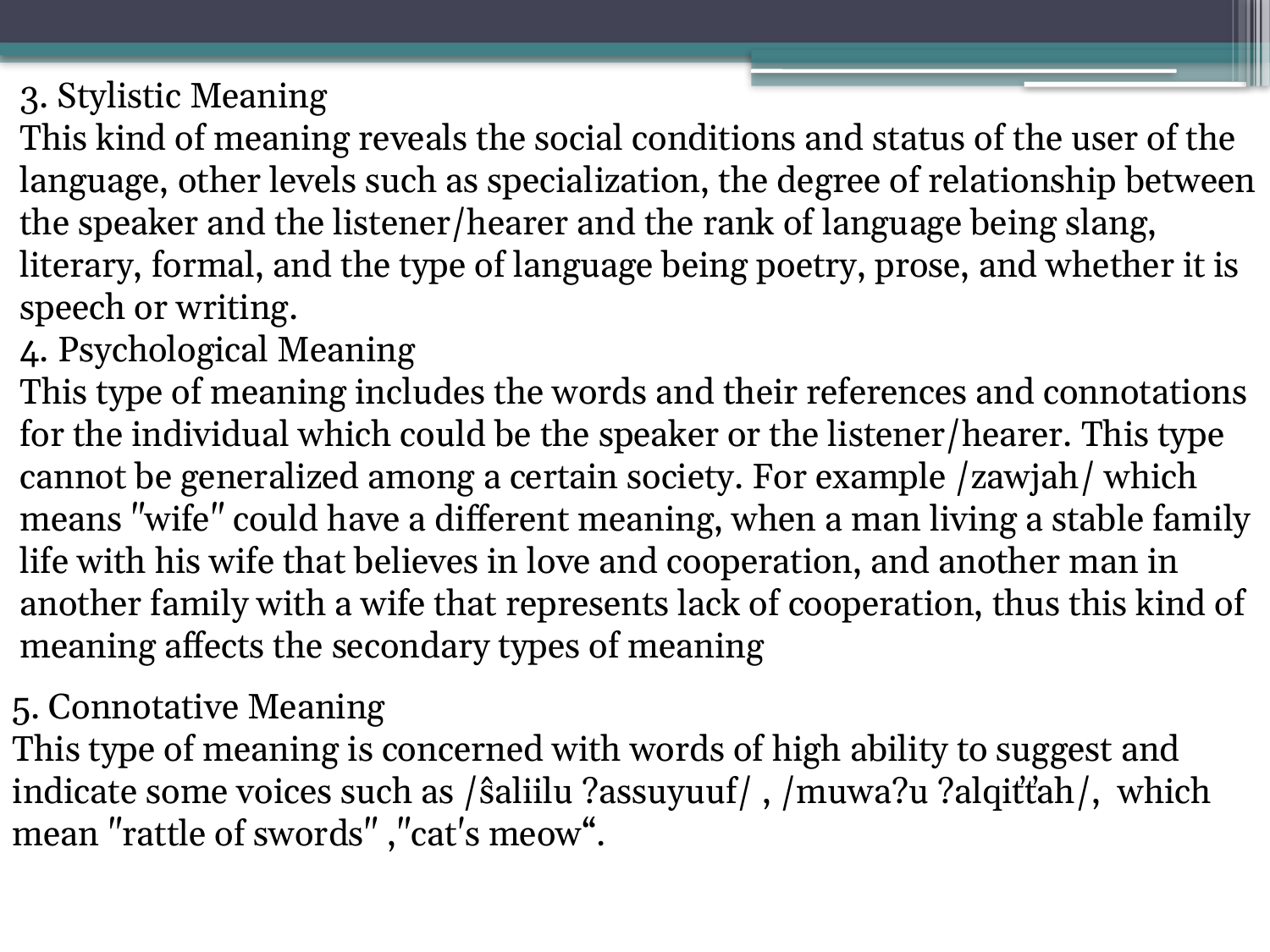

3. Stylistic Meaning
This kind of meaning reveals the social conditions and status of the user of the language, other levels such as specialization, the degree of relationship between the speaker and the listener/hearer and the rank of language being slang, literary, formal, and the type of language being poetry, prose, and whether it is speech or writing.
4. Psychological Meaning
This type of meaning includes the words and their references and connotations for the individual which could be the speaker or the listener/hearer. This type cannot be generalized among a certain society. For example /zawjah/ which means "wife" could have a different meaning, when a man living a stable family life with his wife that believes in love and cooperation, and another man in another family with a wife that represents lack of cooperation, thus this kind of meaning affects the secondary types of meaning
5. Connotative Meaning
This type of meaning is concerned with words of high ability to suggest and indicate some voices such as /ŝaliilu ?assuyuuf/ , /muwa?u ?alqiťťah/,  which mean "rattle of swords" ,"cat's meow“.